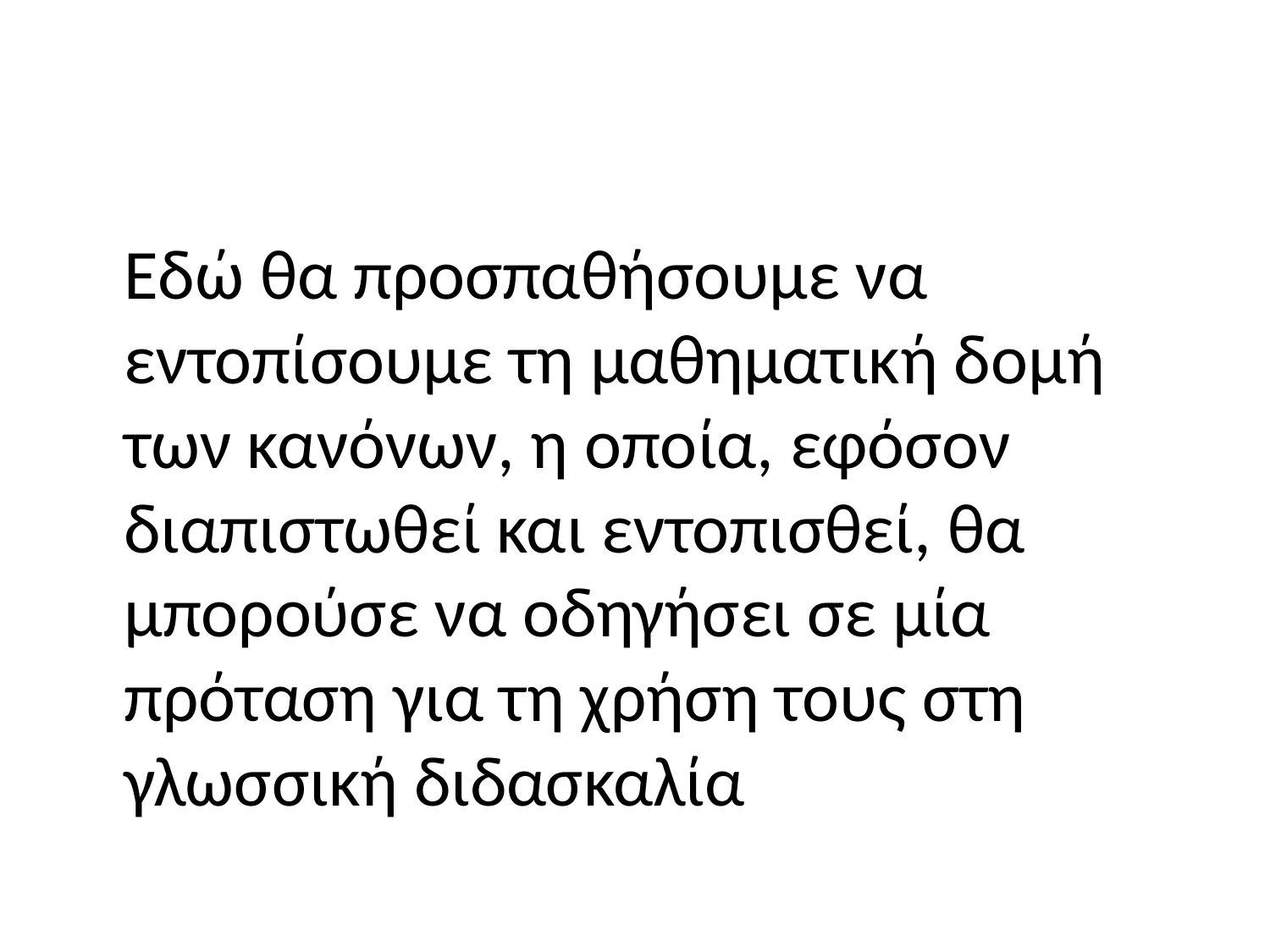

#
	Εδώ θα προσπαθήσουμε να εντοπίσουμε τη μαθηματική δομή των κανόνων, η οποία, εφόσον διαπιστωθεί και εντοπισθεί, θα μπορούσε να οδηγήσει σε μία πρόταση για τη χρήση τους στη γλωσσική διδασκαλία